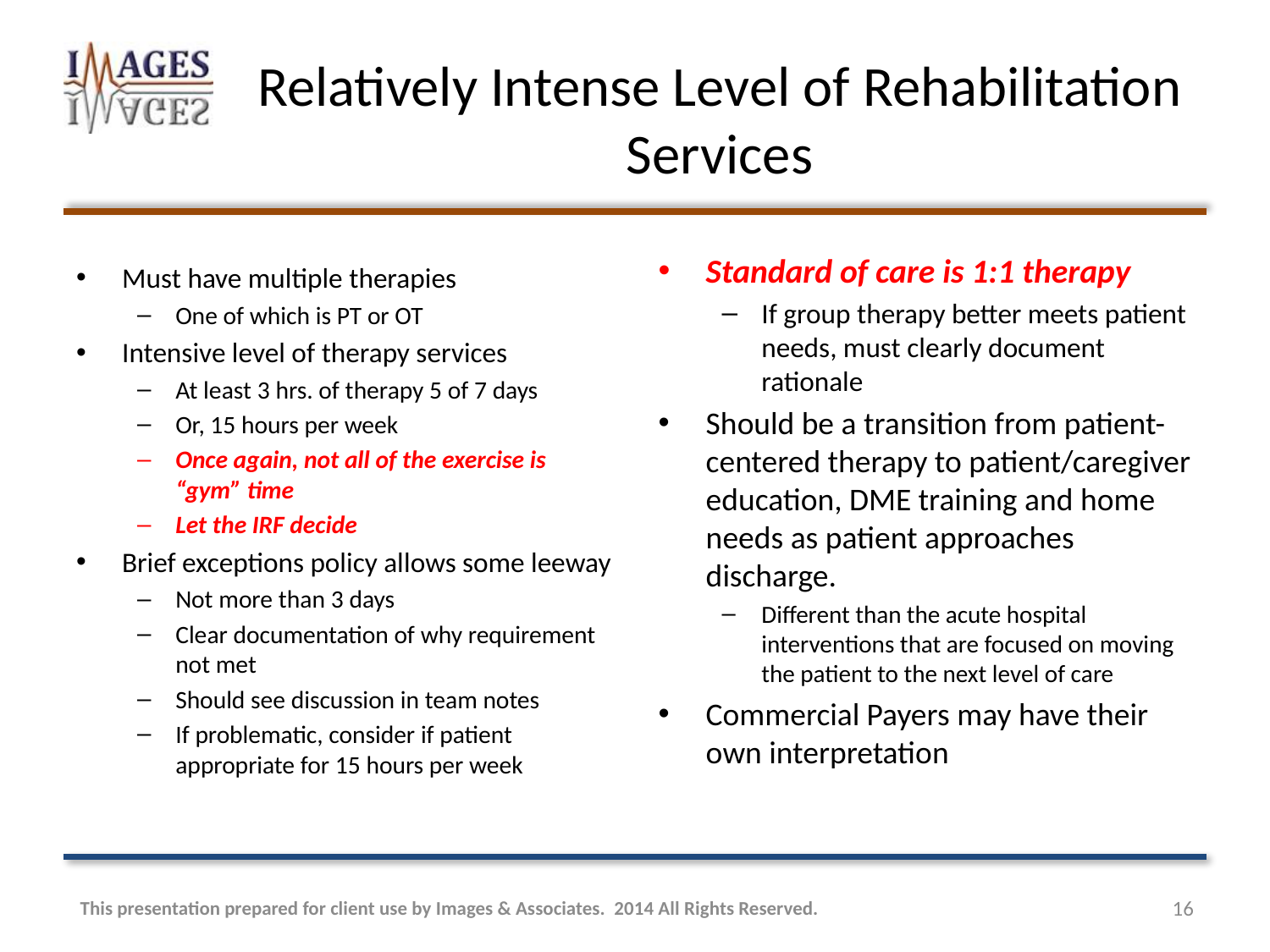

# Relatively Intense Level of Rehabilitation Services
Standard of care is 1:1 therapy
If group therapy better meets patient needs, must clearly document rationale
Should be a transition from patient-centered therapy to patient/caregiver education, DME training and home needs as patient approaches discharge.
Different than the acute hospital interventions that are focused on moving the patient to the next level of care
Commercial Payers may have their own interpretation
Must have multiple therapies
One of which is PT or OT
Intensive level of therapy services
At least 3 hrs. of therapy 5 of 7 days
Or, 15 hours per week
Once again, not all of the exercise is “gym” time
Let the IRF decide
Brief exceptions policy allows some leeway
Not more than 3 days
Clear documentation of why requirement not met
Should see discussion in team notes
If problematic, consider if patient appropriate for 15 hours per week
This presentation prepared for client use by Images & Associates.  2014 All Rights Reserved.
16